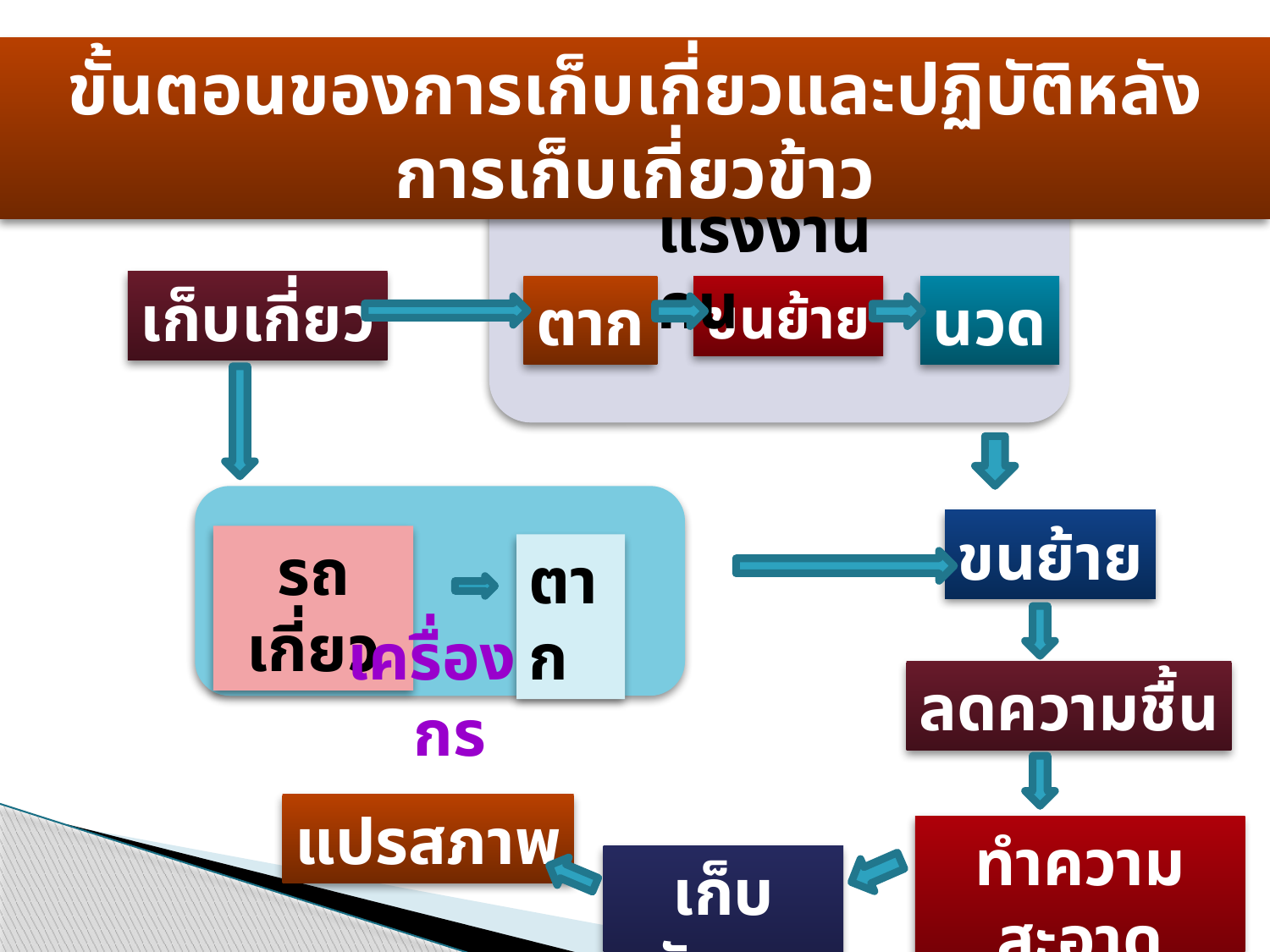

ขั้นตอนของการเก็บเกี่ยวและปฏิบัติหลังการเก็บเกี่ยวข้าว

แรงงานคน
เก็บเกี่ยว
ตาก
ขนย้าย
นวด

ขนย้าย
รถเกี่ยว
ตาก

เครื่องจักร

ลดความชื้น

แปรสภาพ
ทำความสะอาด
เก็บรักษา